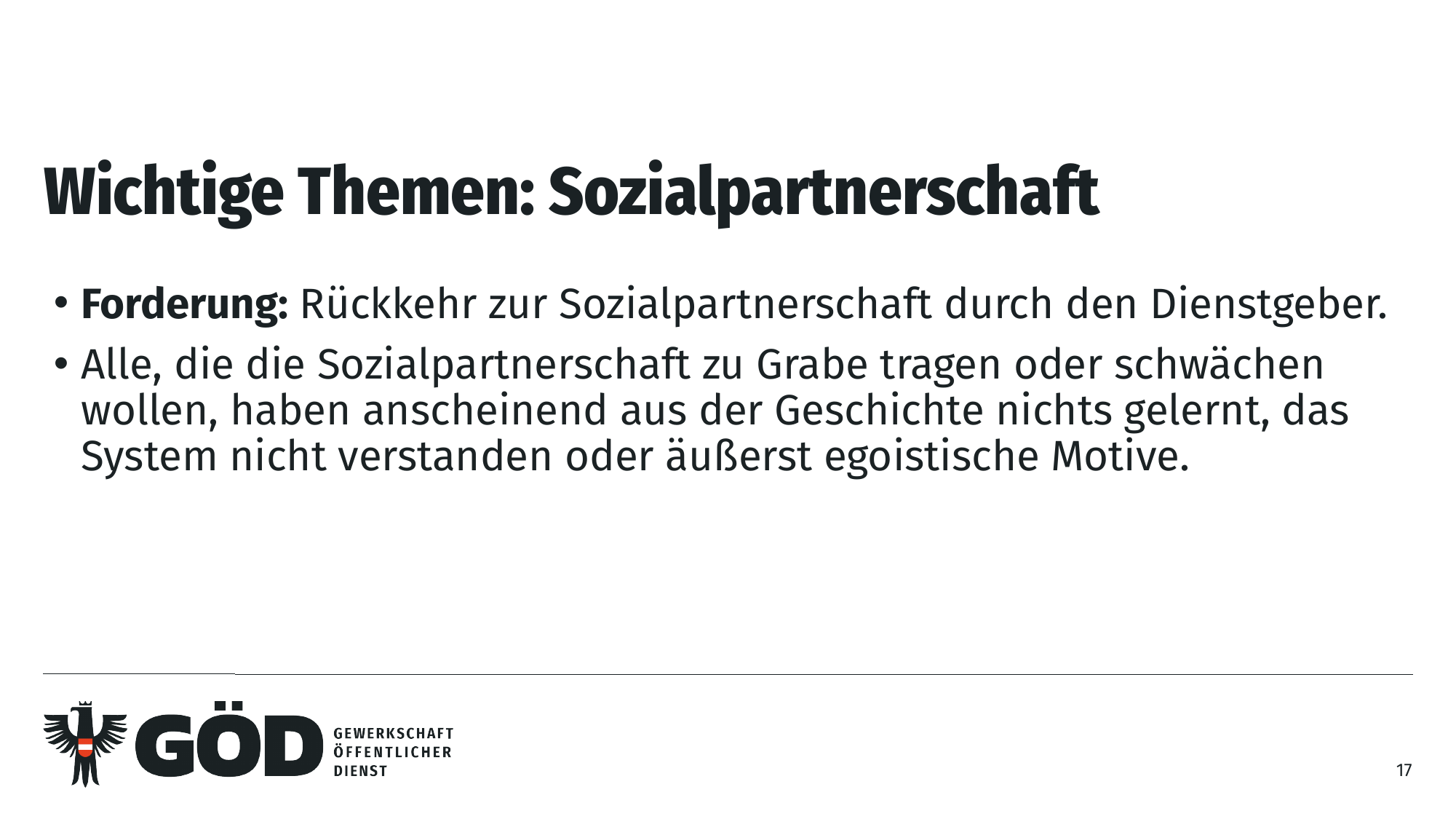

# Wichtige Themen: Sozialpartnerschaft
Forderung: Rückkehr zur Sozialpartnerschaft durch den Dienstgeber.
Alle, die die Sozialpartnerschaft zu Grabe tragen oder schwächen wollen, haben anscheinend aus der Geschichte nichts gelernt, das System nicht verstanden oder äußerst egoistische Motive.
17